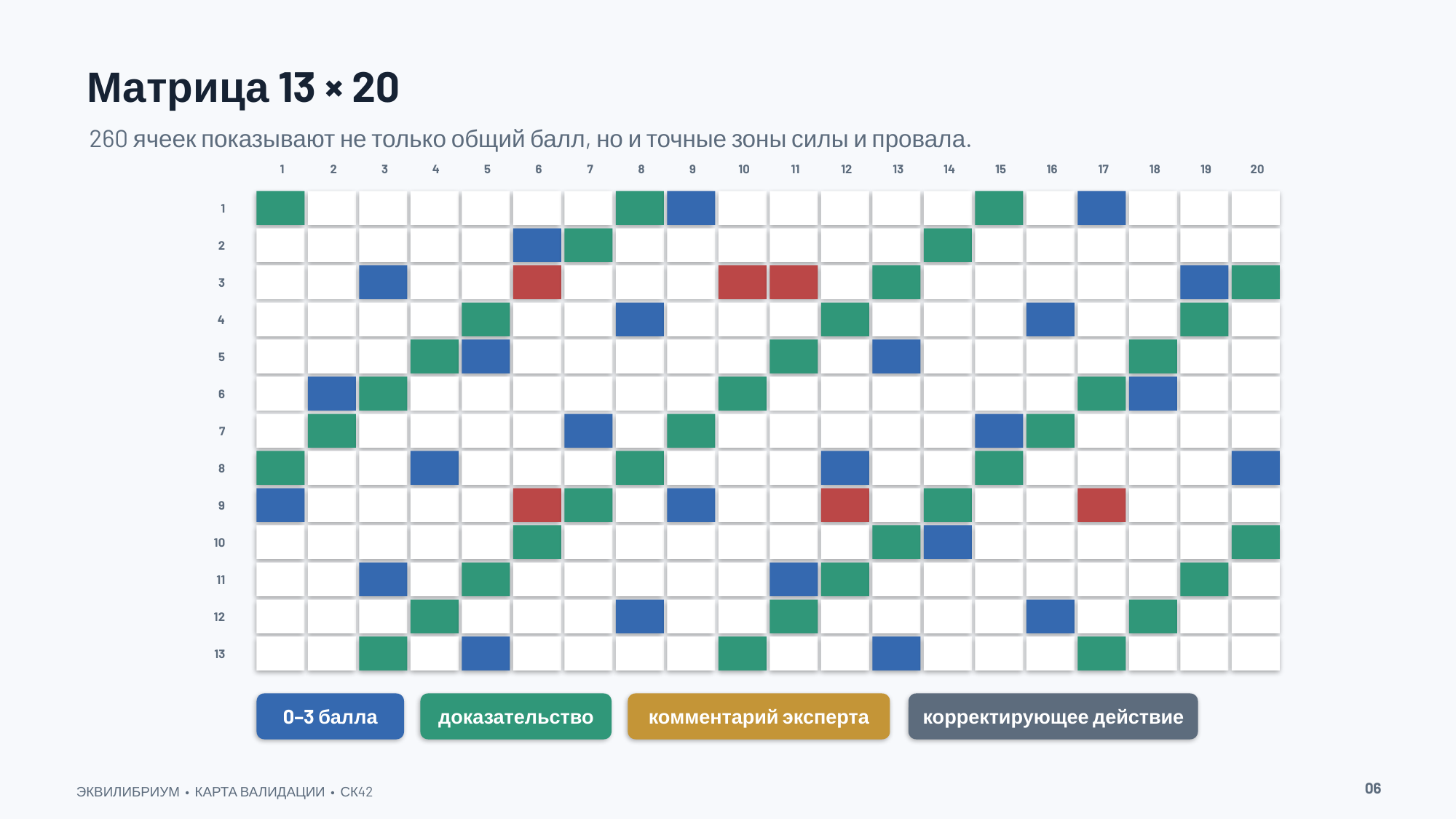

Матрица 13 × 20
260 ячеек показывают не только общий балл, но и точные зоны силы и провала.
1
2
3
4
5
6
7
8
9
10
11
12
13
14
15
16
17
18
19
20

1

2

3

4

5

6

7

8

9

10

11

12

13
0–3 балла
доказательство
комментарий эксперта
корректирующее действие
06
ЭКВИЛИБРИУМ  •  КАРТА ВАЛИДАЦИИ  •  СК42